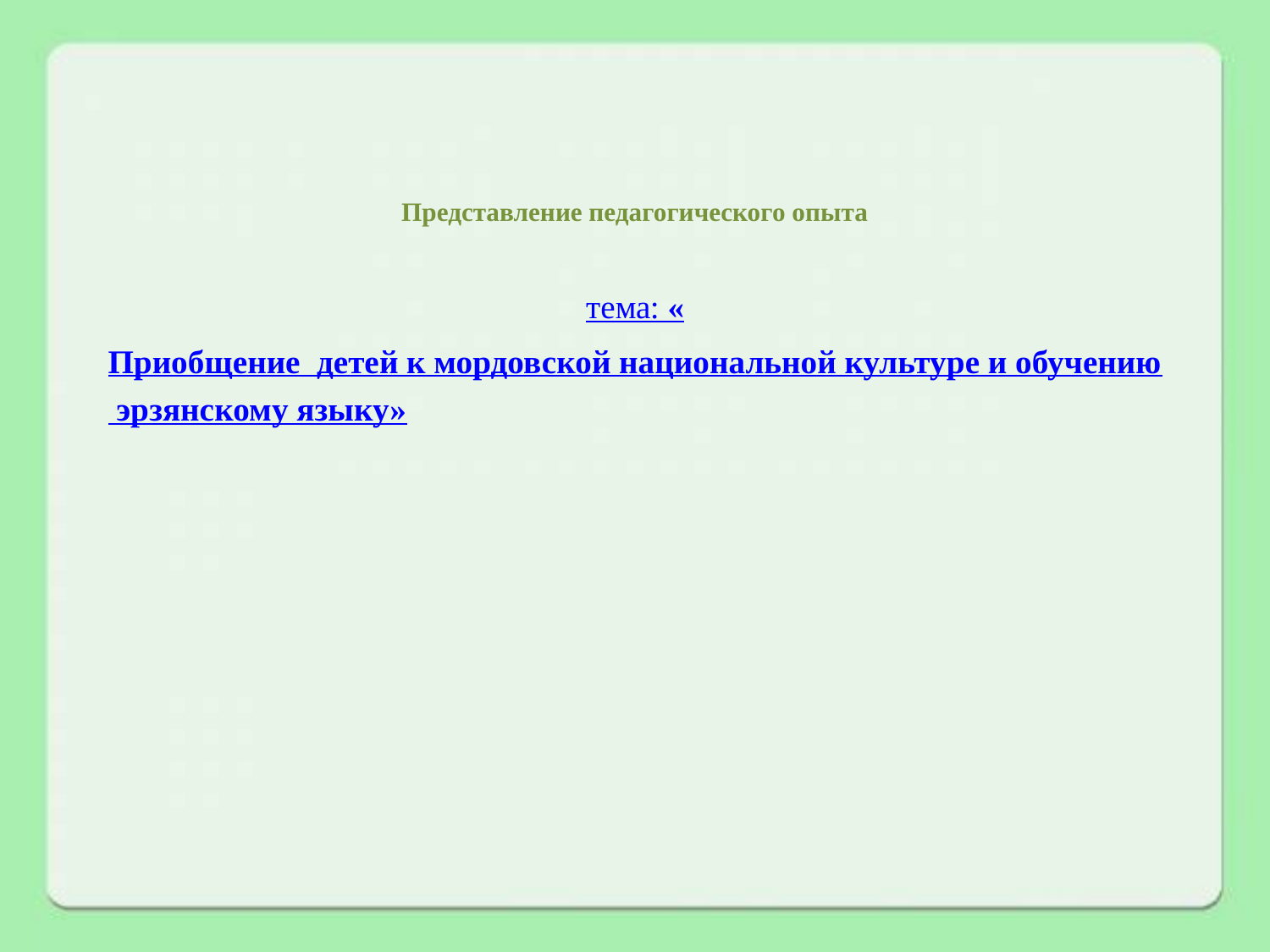

# Представление педагогического опыта тема: «Приобщение  детей к мордовской национальной культуре и обучению эрзянскому языку»